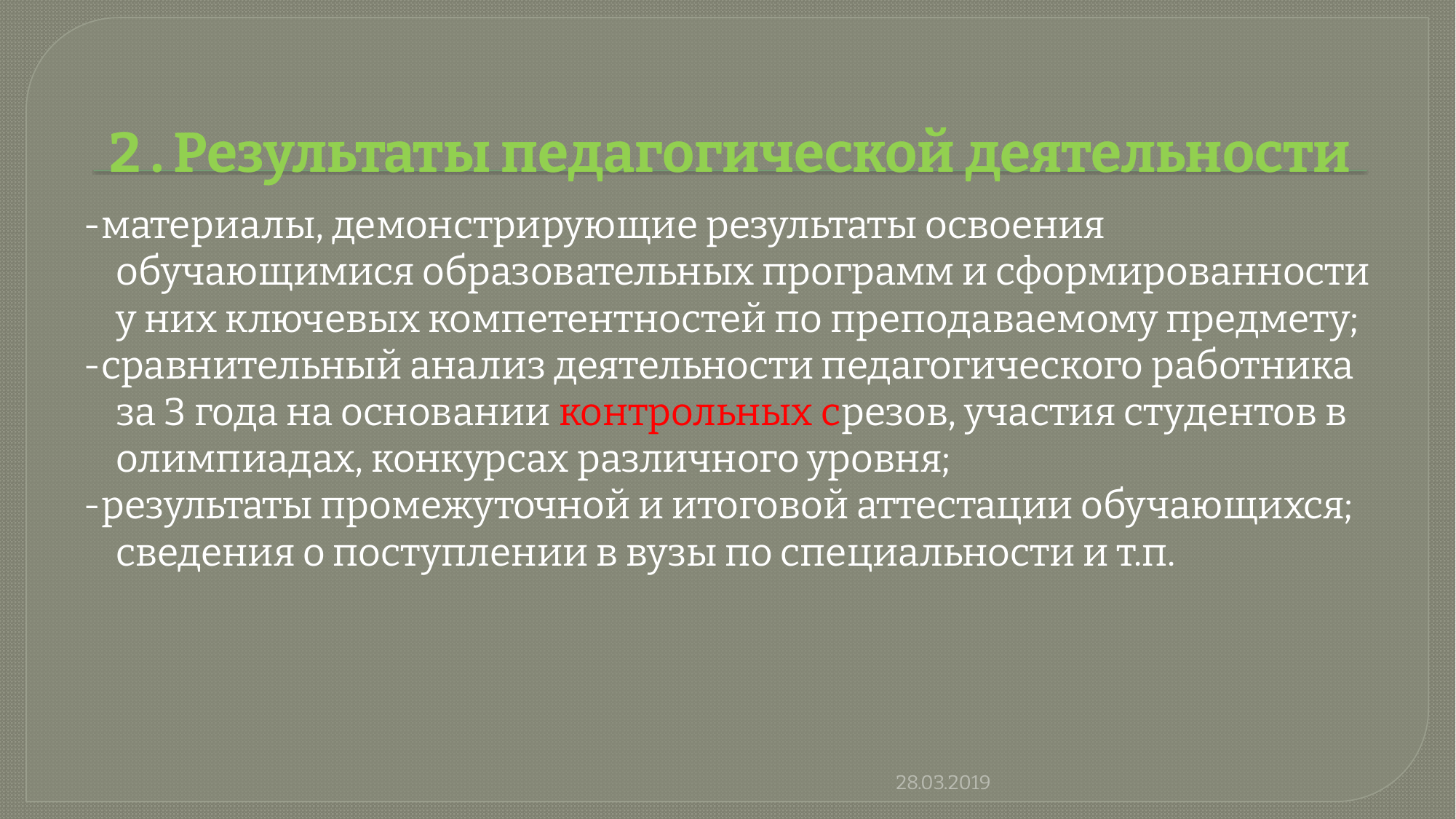

# 2 . Результаты педагогической деятельности
-материалы, демонстрирующие результаты освоения обучающимися образовательных программ и сформированности у них ключевых компетентностей по преподаваемому предмету;
-сравнительный анализ деятельности педагогического работника за 3 года на основании контрольных срезов, участия студентов в олимпиадах, конкурсах различного уровня;
-результаты промежуточной и итоговой аттестации обучающихся; 
сведения о поступлении в вузы по специальности и т.п.

28.03.2019